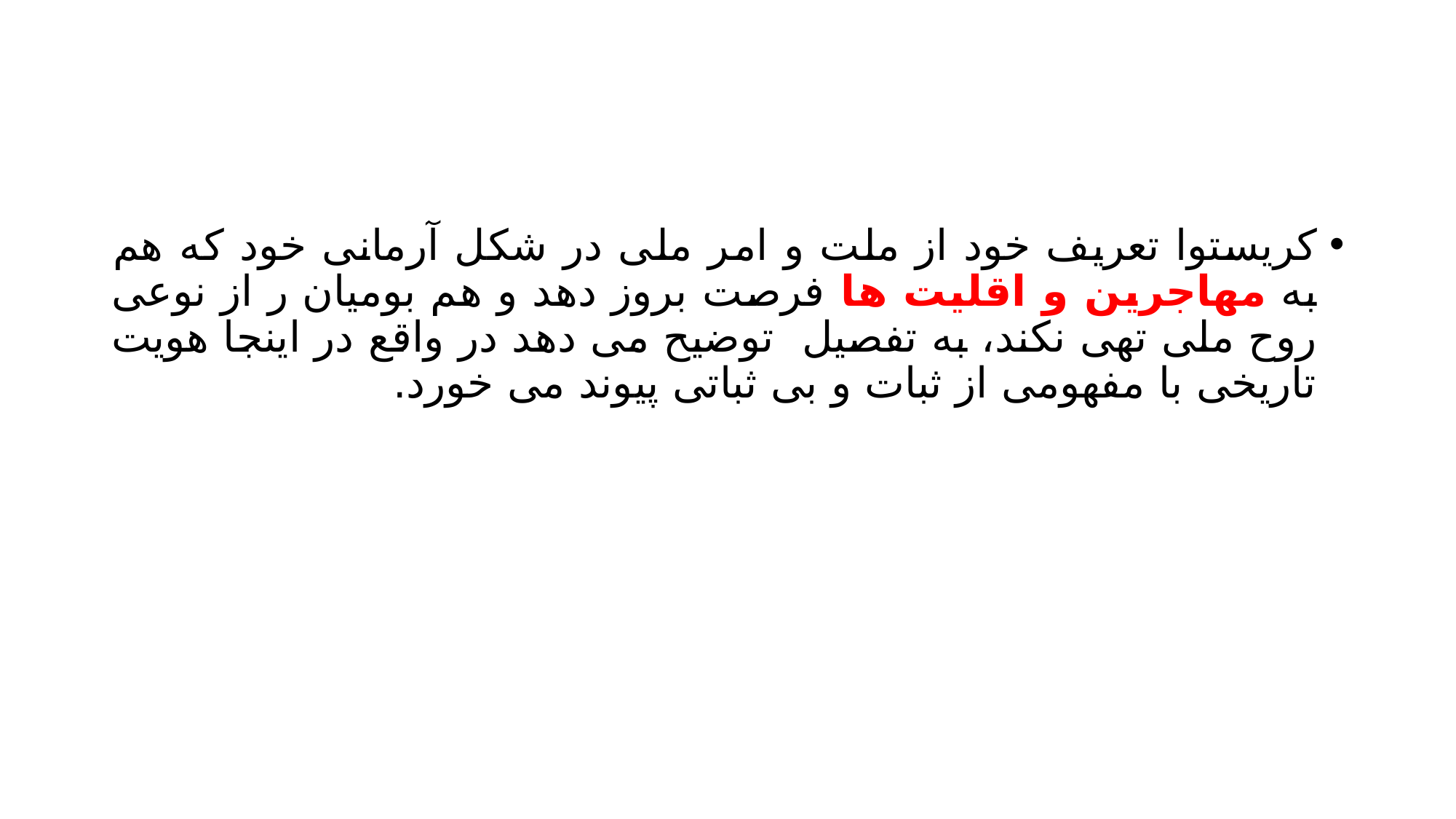

#
کریستوا تعریف خود از ملت و امر ملی در شکل آرمانی خود که هم به مهاجرین و اقلیت ها فرصت بروز دهد و هم بومیان ر از نوعی روح ملی تهی نکند، به تفصیل  توضیح می دهد در واقع در اینجا هویت تاریخی با مفهومی از ثبات و بی ثباتی پیوند می خورد.